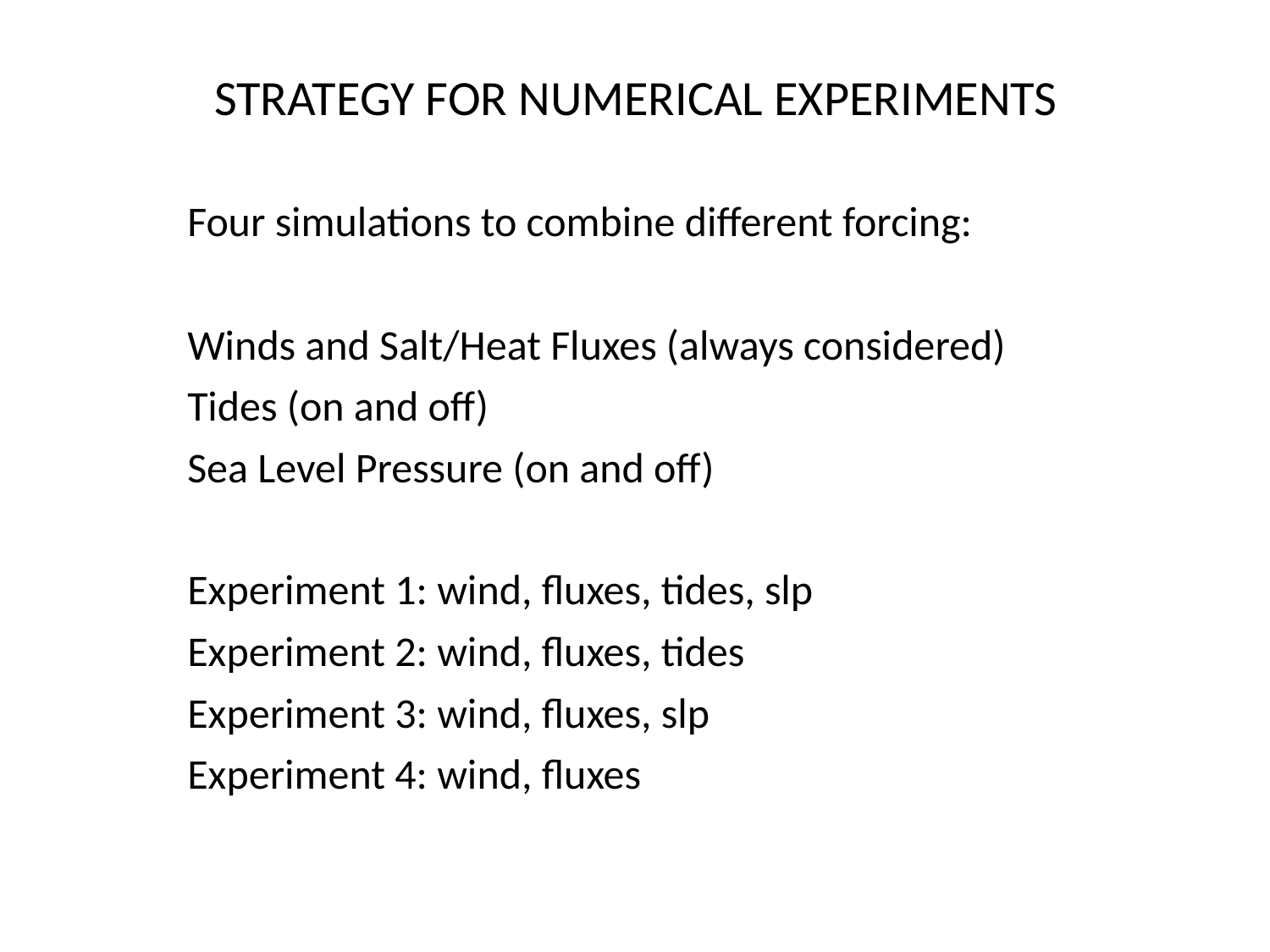

STRATEGY FOR NUMERICAL EXPERIMENTS
Four simulations to combine different forcing:

Winds and Salt/Heat Fluxes (always considered)
Tides (on and off)
Sea Level Pressure (on and off)

Experiment 1: wind, fluxes, tides, slp
Experiment 2: wind, fluxes, tides
Experiment 3: wind, fluxes, slp
Experiment 4: wind, fluxes